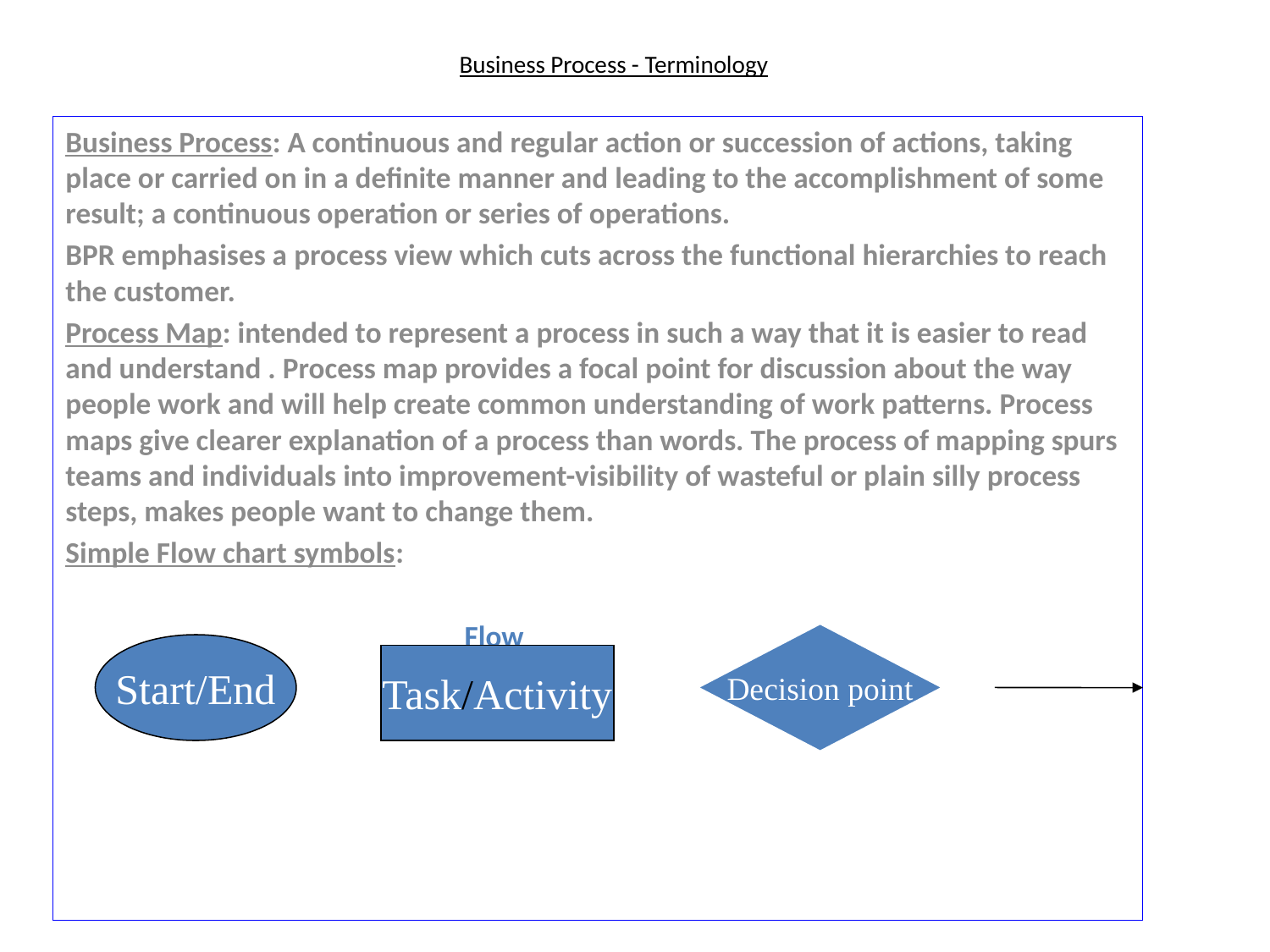

# Business Process - Terminology
Business Process: A continuous and regular action or succession of actions, taking place or carried on in a definite manner and leading to the accomplishment of some result; a continuous operation or series of operations.
BPR emphasises a process view which cuts across the functional hierarchies to reach the customer.
Process Map: intended to represent a process in such a way that it is easier to read and understand . Process map provides a focal point for discussion about the way people work and will help create common understanding of work patterns. Process maps give clearer explanation of a process than words. The process of mapping spurs teams and individuals into improvement-visibility of wasteful or plain silly process steps, makes people want to change them.
Simple Flow chart symbols:

									 					        	      Flow

Decision point
Start/End
Task/Activity